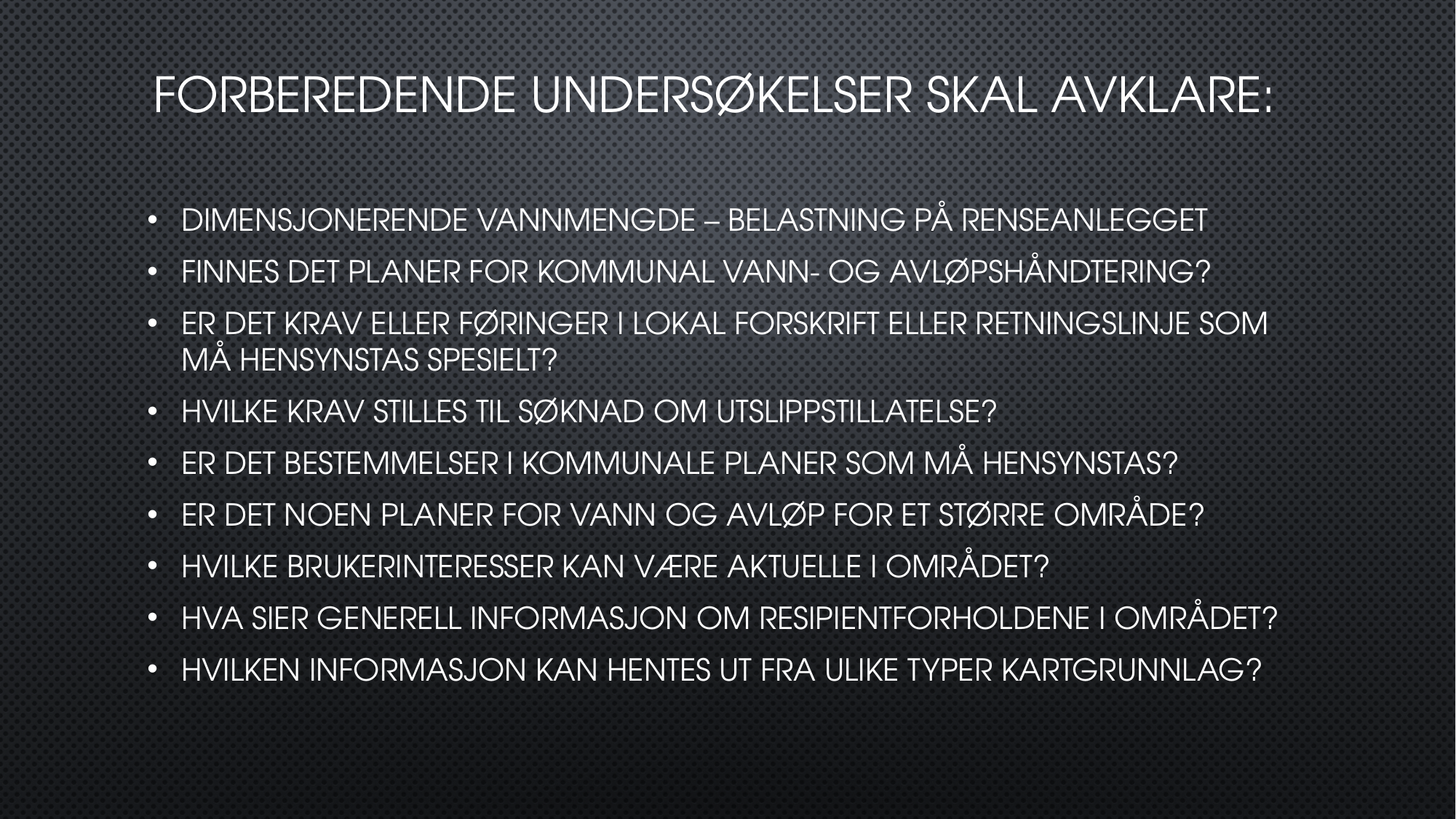

# Forberedende undersøkelser skal avklare:
Dimensjonerende vannmengde – belastning på renseanlegget
Finnes det planer for kommunal vann‐ og avløpshåndtering?
Er det krav eller føringer i lokal forskrift eller retningslinje som må hensynstas spesielt?
Hvilke krav stilles til søknad om utslippstillatelse?
Er det bestemmelser i kommunale planer som må hensynstas?
Er det noen planer for vann og avløp for et større område?
Hvilke brukerinteresser kan være aktuelle i området?
Hva sier generell informasjon om resipientforholdene i området?
Hvilken informasjon kan hentes ut fra ulike typer kartgrunnlag?